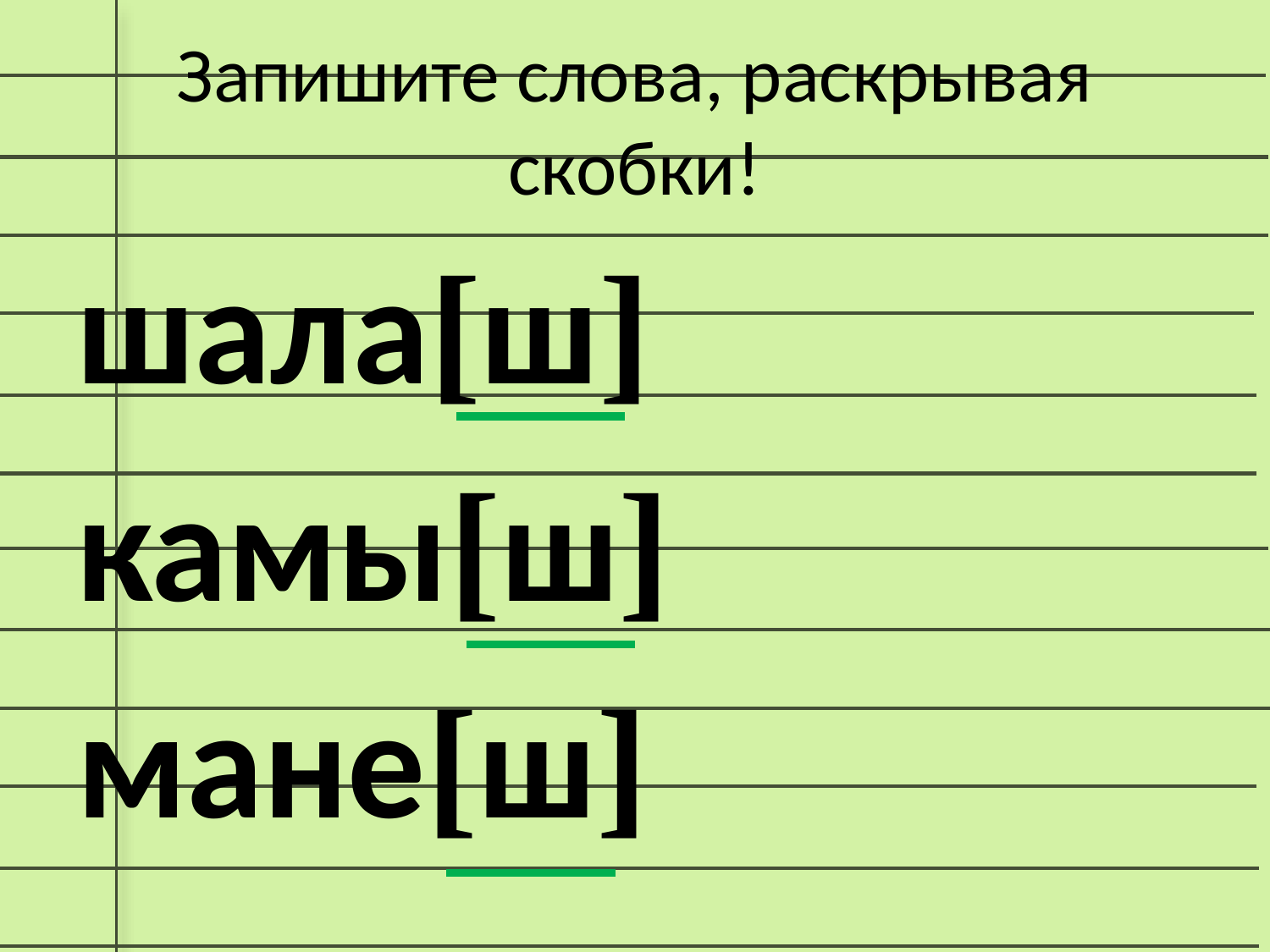

# Запишите слова, раскрывая скобки!
шала[ш]
камы[ш]
мане[ш]